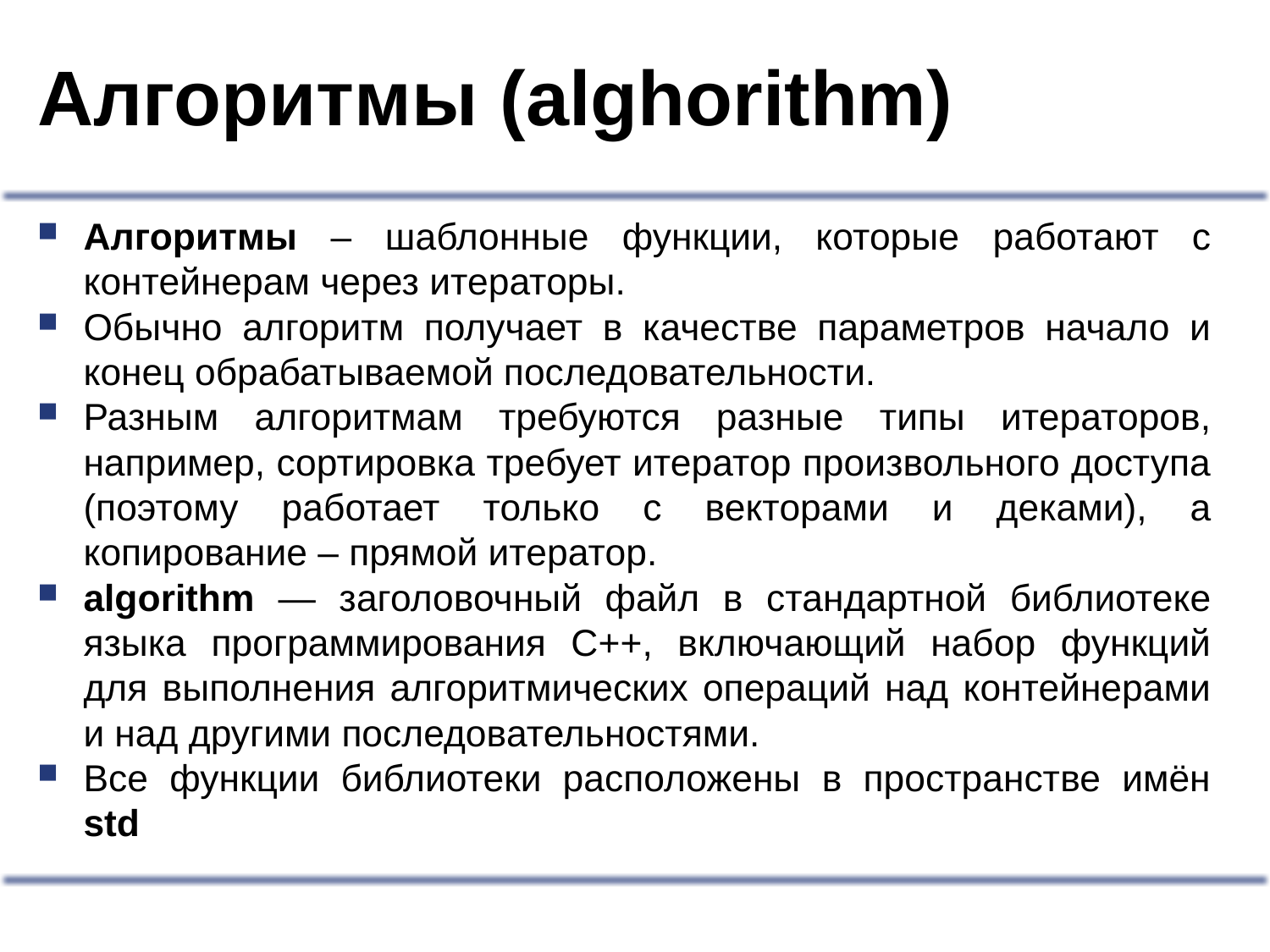

# Алгоритмы (alghorithm)
Алгоритмы – шаблонные функции, которые работают с контейнерам через итераторы.
Обычно алгоритм получает в качестве параметров начало и конец обрабатываемой последовательности.
Разным алгоритмам требуются разные типы итераторов, например, сортировка требует итератор произвольного доступа (поэтому работает только с векторами и деками), а копирование – прямой итератор.
algorithm — заголовочный файл в стандартной библиотеке языка программирования C++, включающий набор функций для выполнения алгоритмических операций над контейнерами и над другими последовательностями.
Все функции библиотеки расположены в пространстве имён std